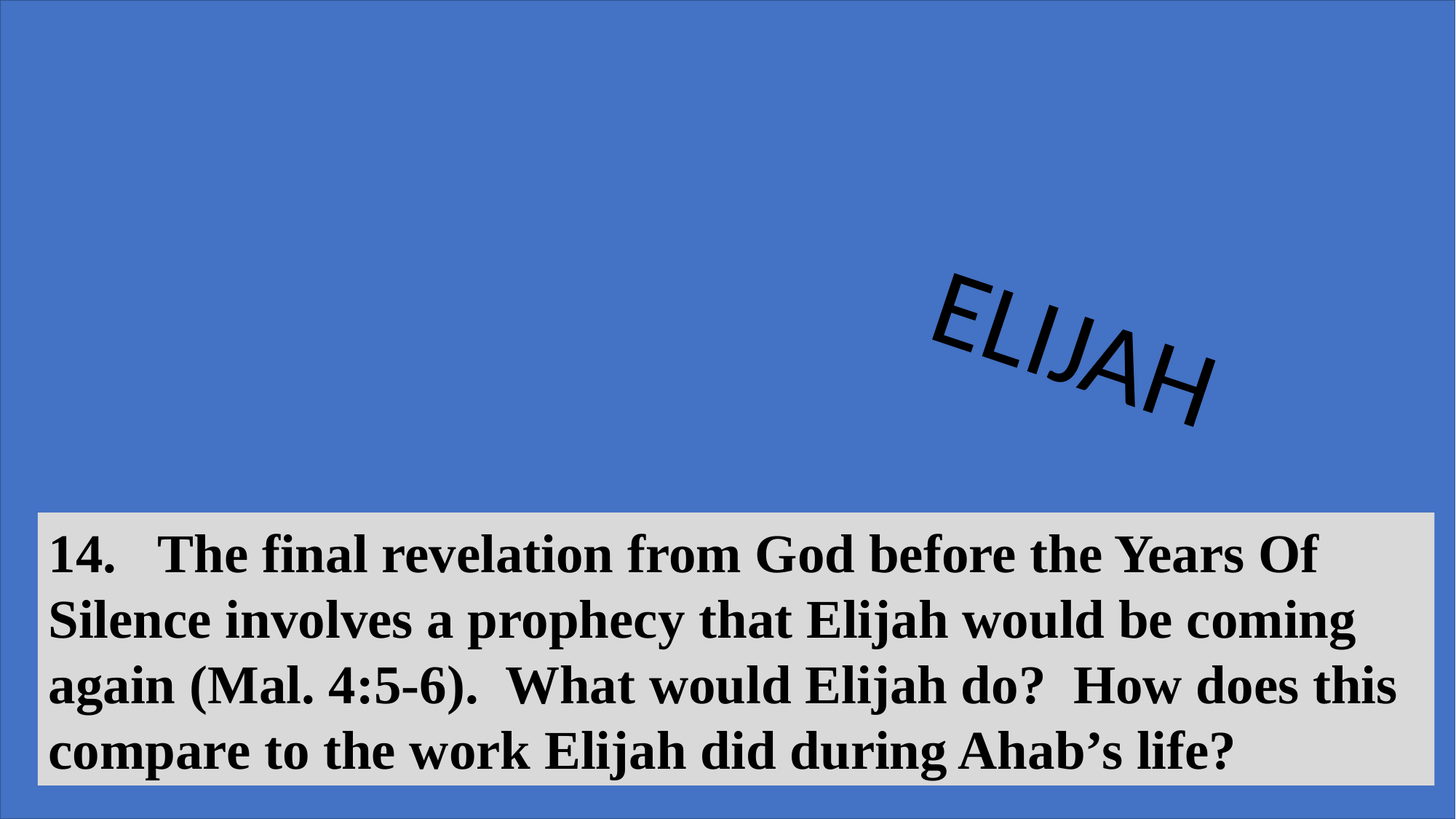

JUDAH (South)
ISRAEL (North)
ELIJAH
AHAB
Jehoshaphat
14.	The final revelation from God before the Years Of Silence involves a prophecy that Elijah would be coming again (Mal. 4:5-6).  What would Elijah do?  How does this compare to the work Elijah did during Ahab’s life?